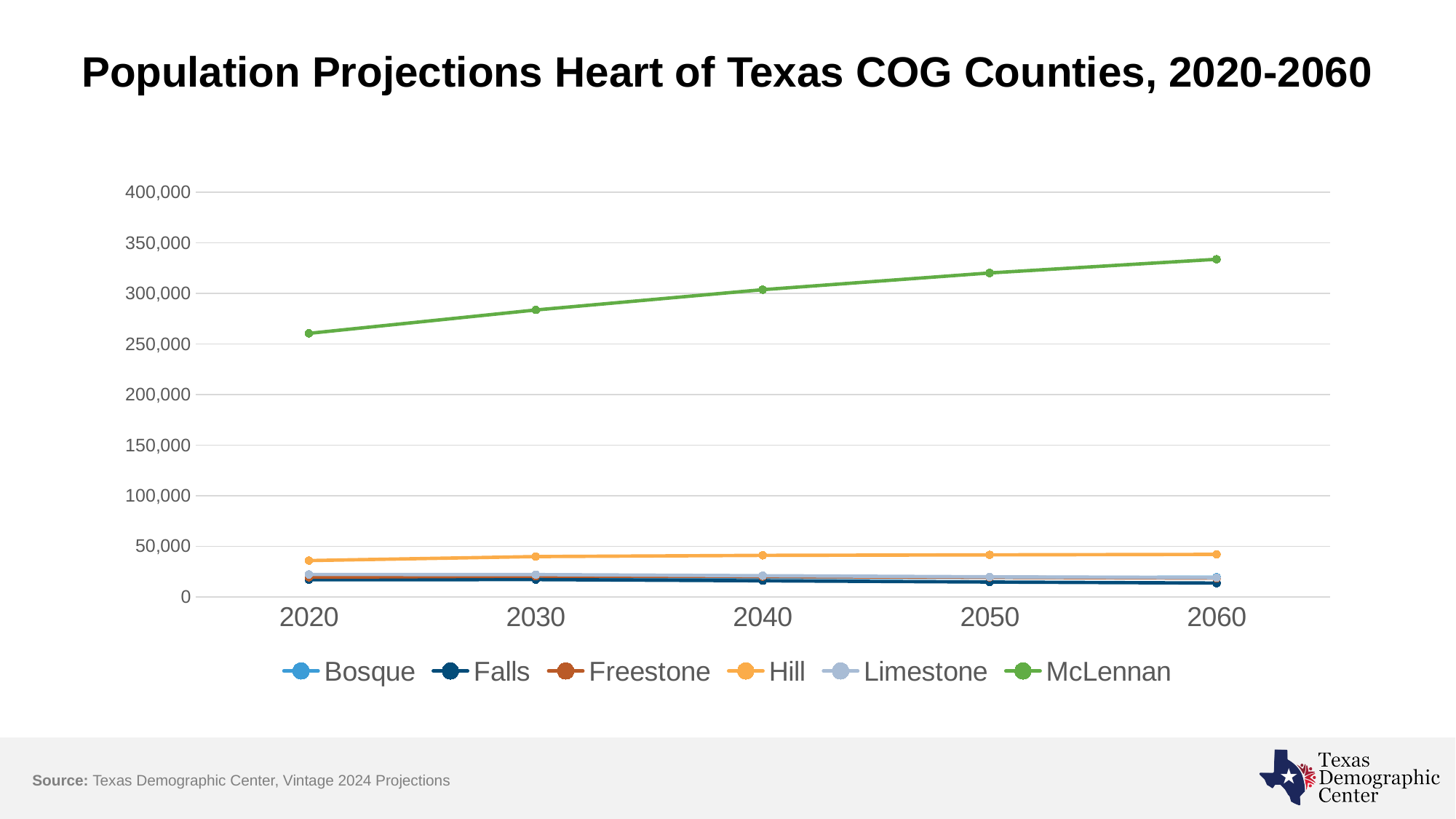

# Population Projections Heart of Texas COG Counties, 2020-2060

### Chart

| Category | Bosque | Falls | Freestone | Hill | Limestone | McLennan |
|---|---|---|---|---|---|---|
| 2020 | 18235.0 | 16968.0 | 19435.0 | 35874.0 | 22146.0 | 260579.0 |
| 2030 | 19190.0 | 17106.0 | 20504.0 | 39839.0 | 22030.0 | 283691.0 |
| 2040 | 19299.0 | 15912.0 | 20073.0 | 41057.0 | 20935.0 | 303752.0 |
| 2050 | 19243.0 | 14705.0 | 19301.0 | 41559.0 | 19818.0 | 320275.0 |
| 2060 | 19334.0 | 13656.0 | 18501.0 | 42019.0 | 19027.0 | 333808.0 |
Source: Texas Demographic Center, Vintage 2024 Projections